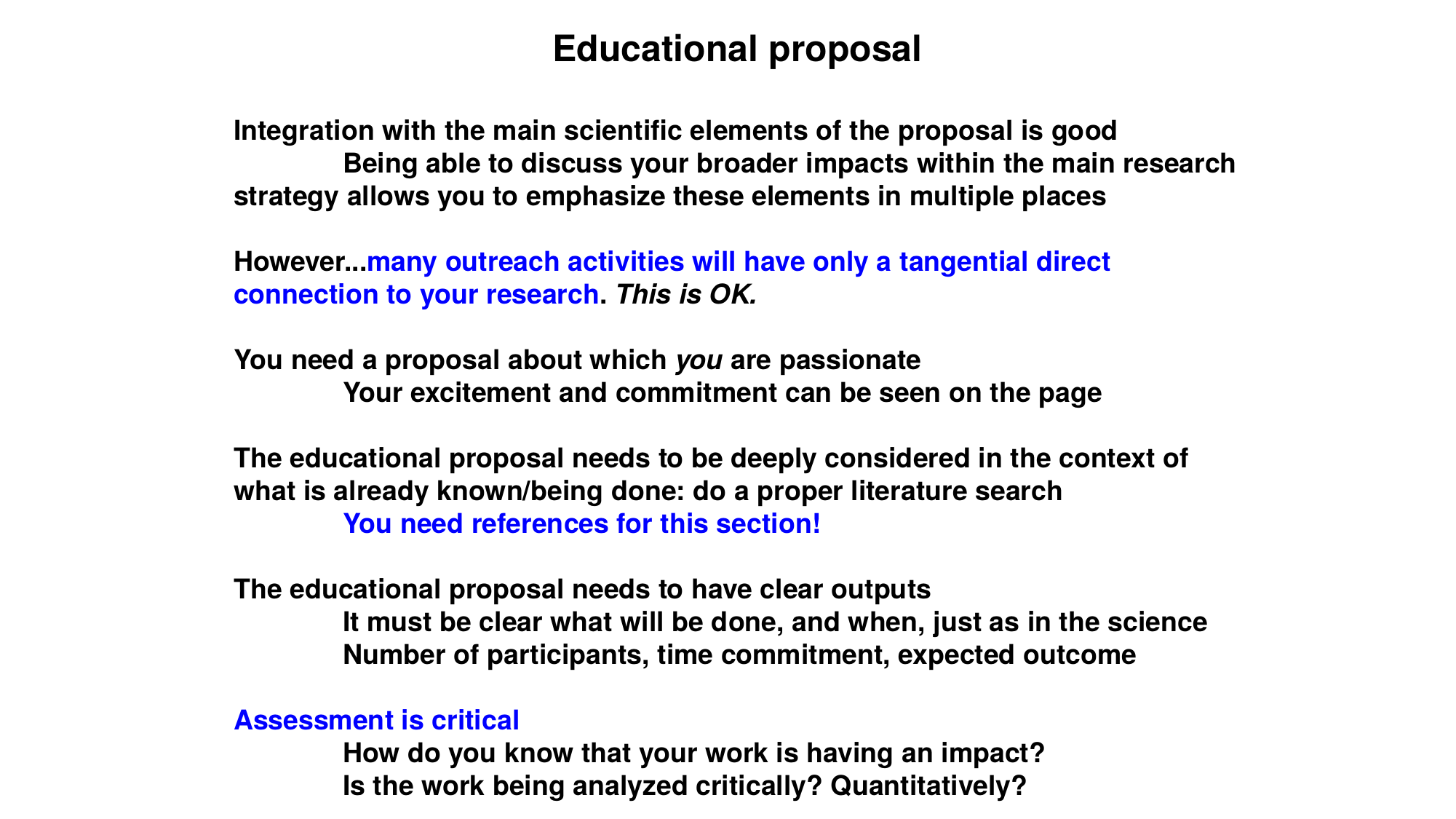

Educational proposal
Integration with the main scientific elements of the proposal is good
	Being able to discuss your broader impacts within the main research strategy allows you to emphasize these elements in multiple places

However...many outreach activities will have only a tangential direct connection to your research. This is OK.

You need a proposal about which you are passionate
	Your excitement and commitment can be seen on the page

The educational proposal needs to be deeply considered in the context of what is already known/being done: do a proper literature search
	You need references for this section!

The educational proposal needs to have clear outputs
	It must be clear what will be done, and when, just as in the science
	Number of participants, time commitment, expected outcome

Assessment is critical
	How do you know that your work is having an impact?
	Is the work being analyzed critically? Quantitatively?